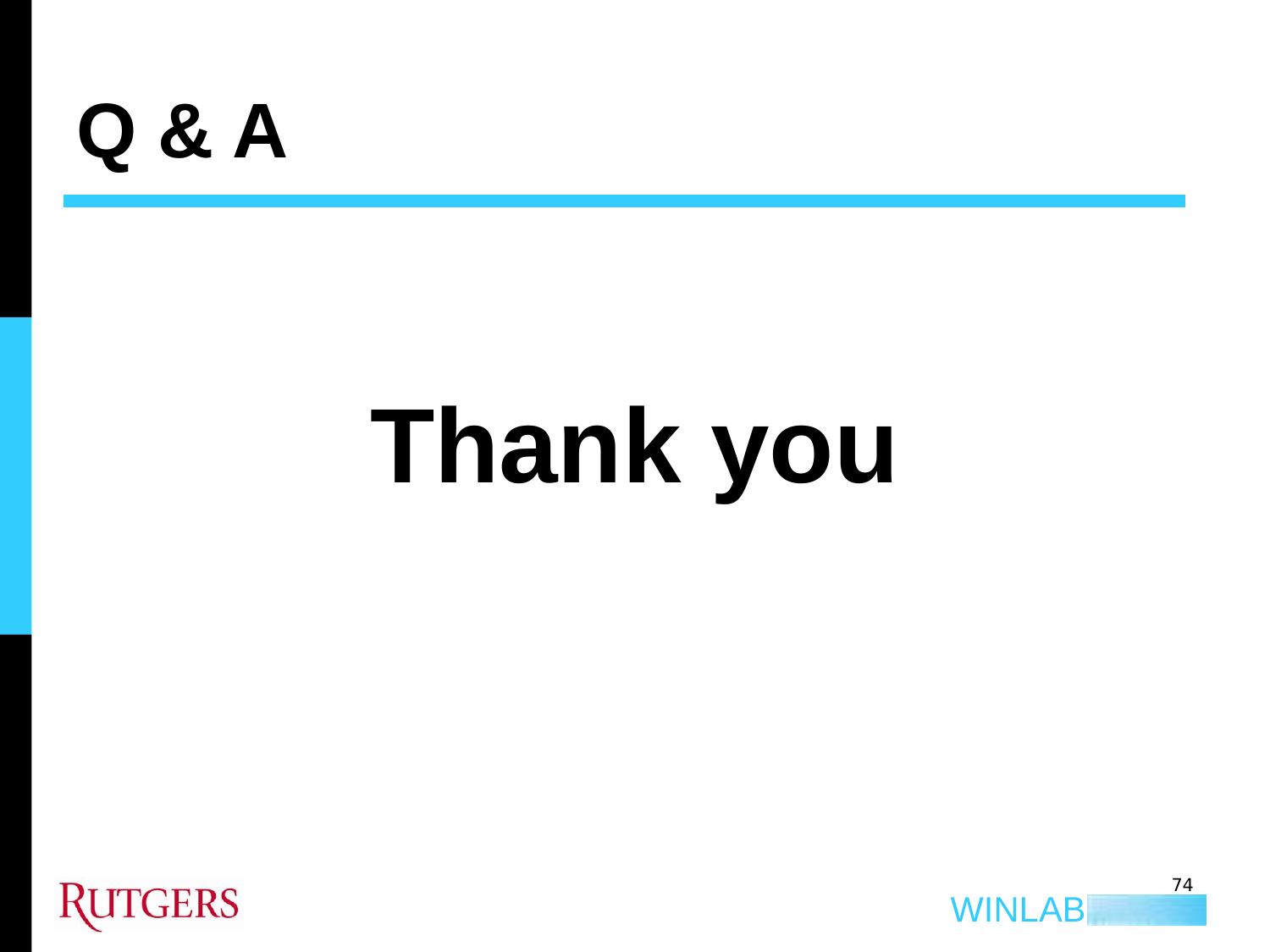

# Q & A

Thank you

74